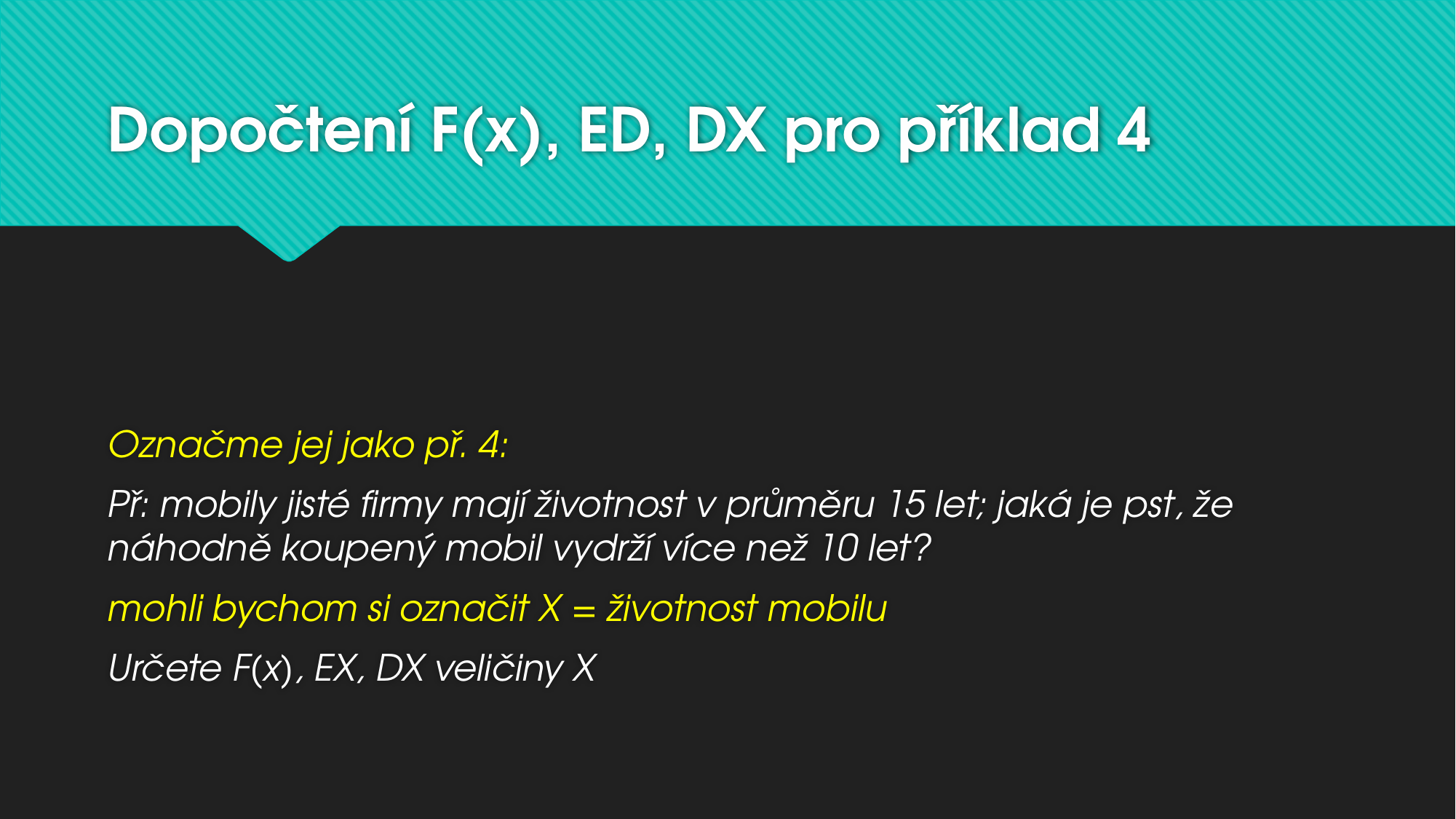

# Dopočtení F(x), ED, DX pro příklad 4
Označme jej jako př. 4:
Př: mobily jisté firmy mají životnost v průměru 15 let; jaká je pst, že náhodně koupený mobil vydrží více než 10 let?
mohli bychom si označit X = životnost mobilu
Určete F(x), EX, DX veličiny X